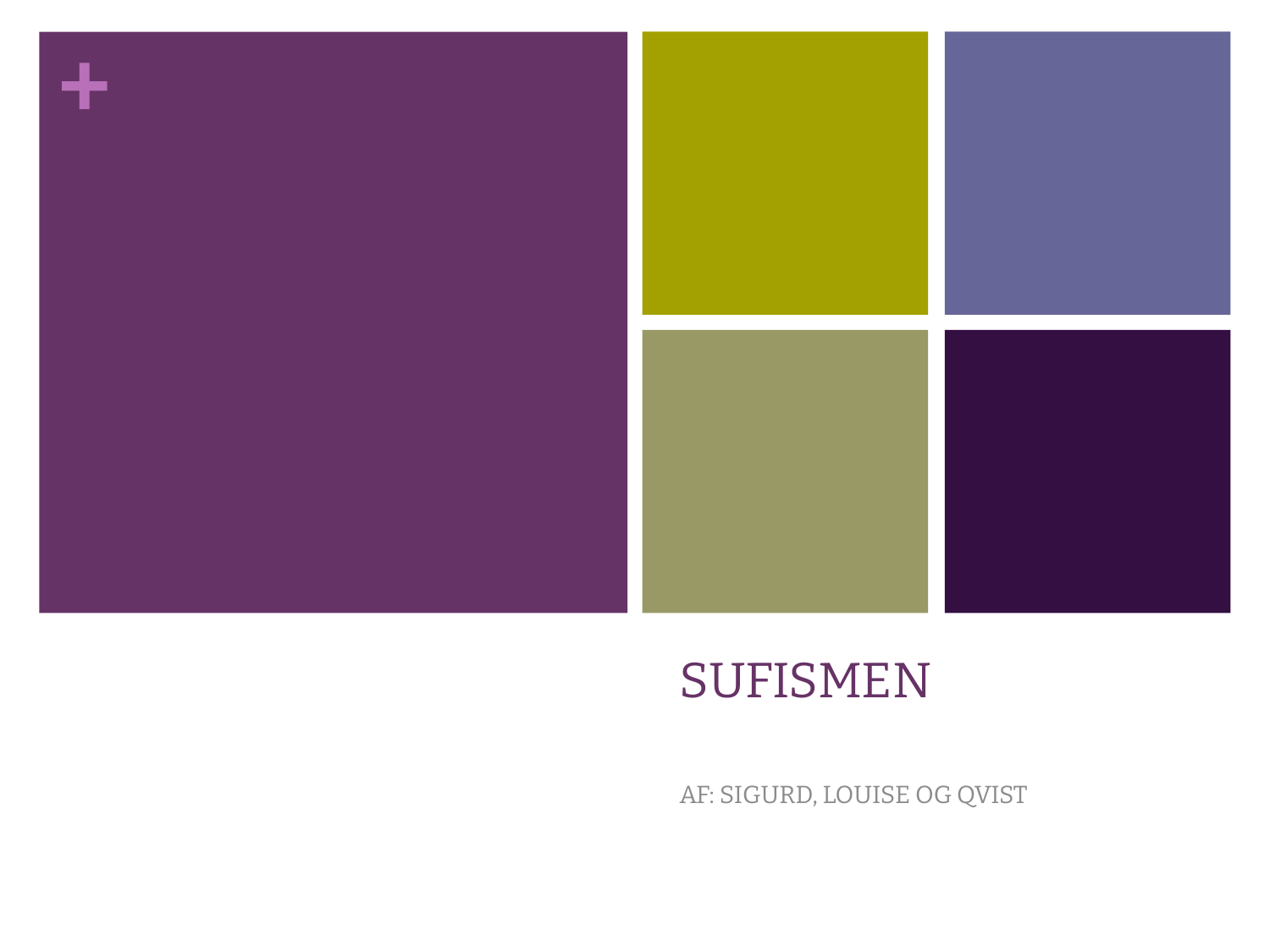

# SUFISMEN
AF: SIGURD, LOUISE OG QVIST